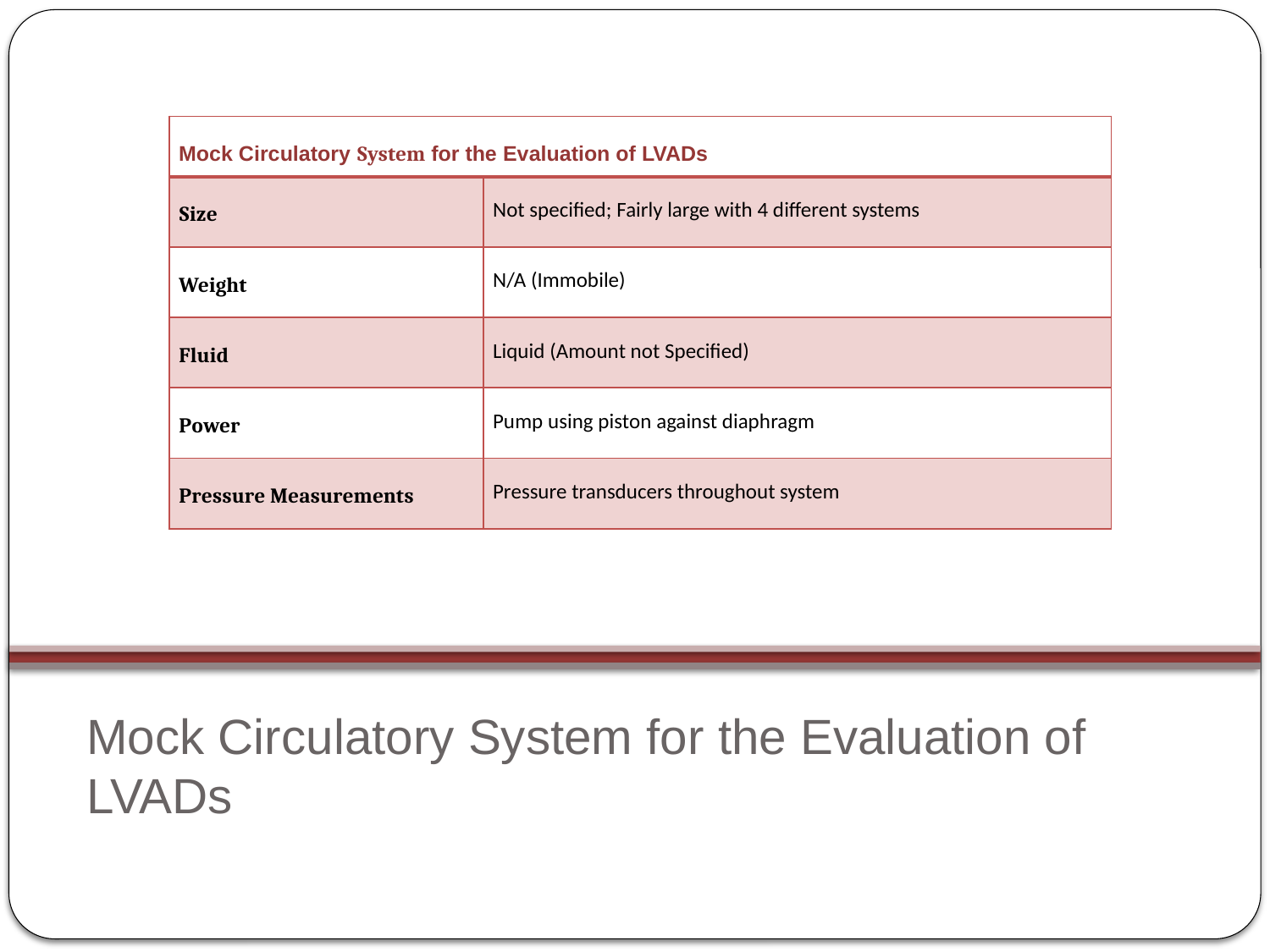

| Mock Circulatory System for the Evaluation of LVADs |  |
| --- | --- |
| Size | Not specified; Fairly large with 4 different systems |
| Weight | N/A (Immobile) |
| Fluid | Liquid (Amount not Specified) |
| Power | Pump using piston against diaphragm |
| Pressure Measurements | Pressure transducers throughout system |
# Mock Circulatory System for the Evaluation of LVADs